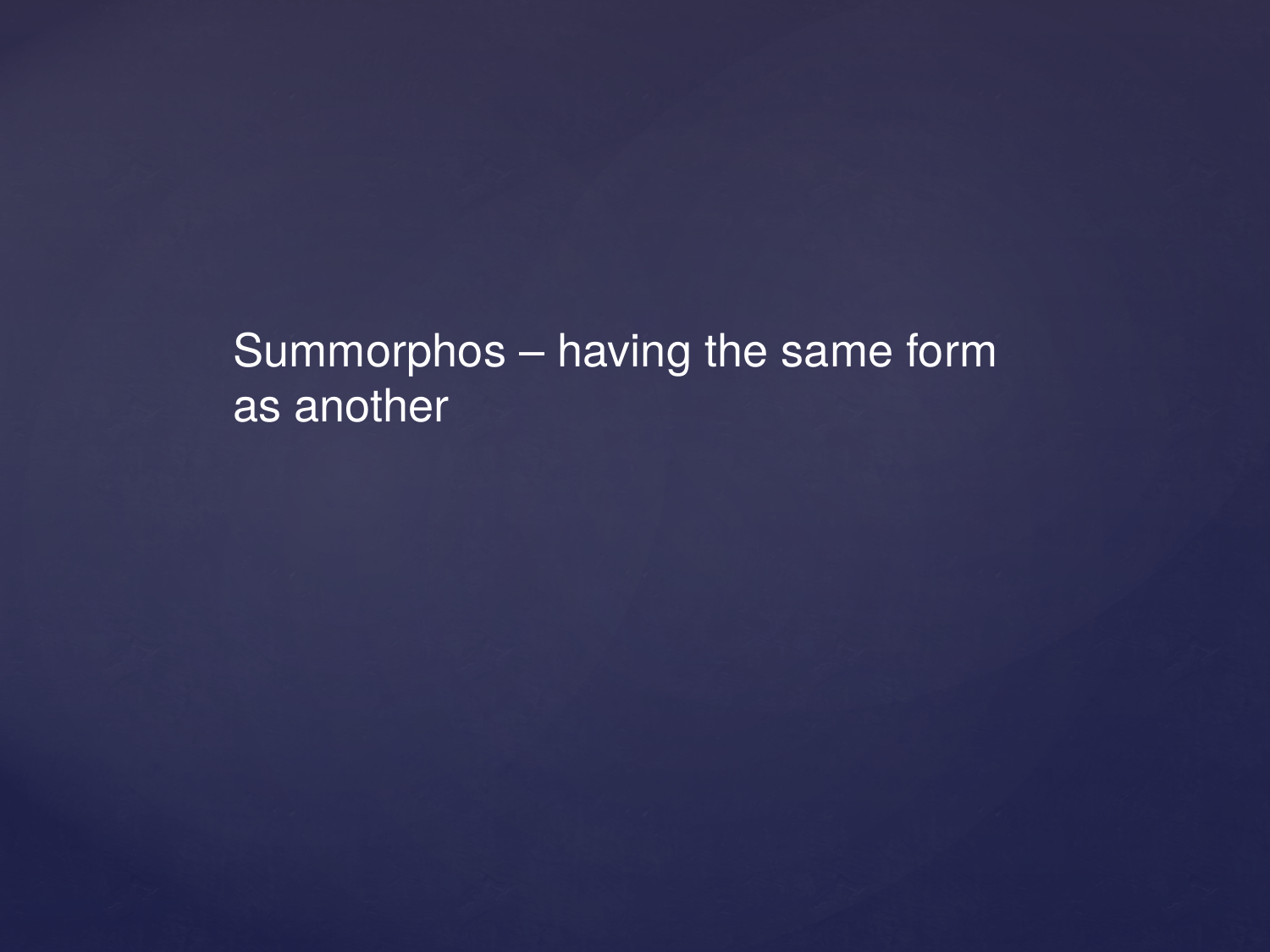

Summorphos – having the same form as another